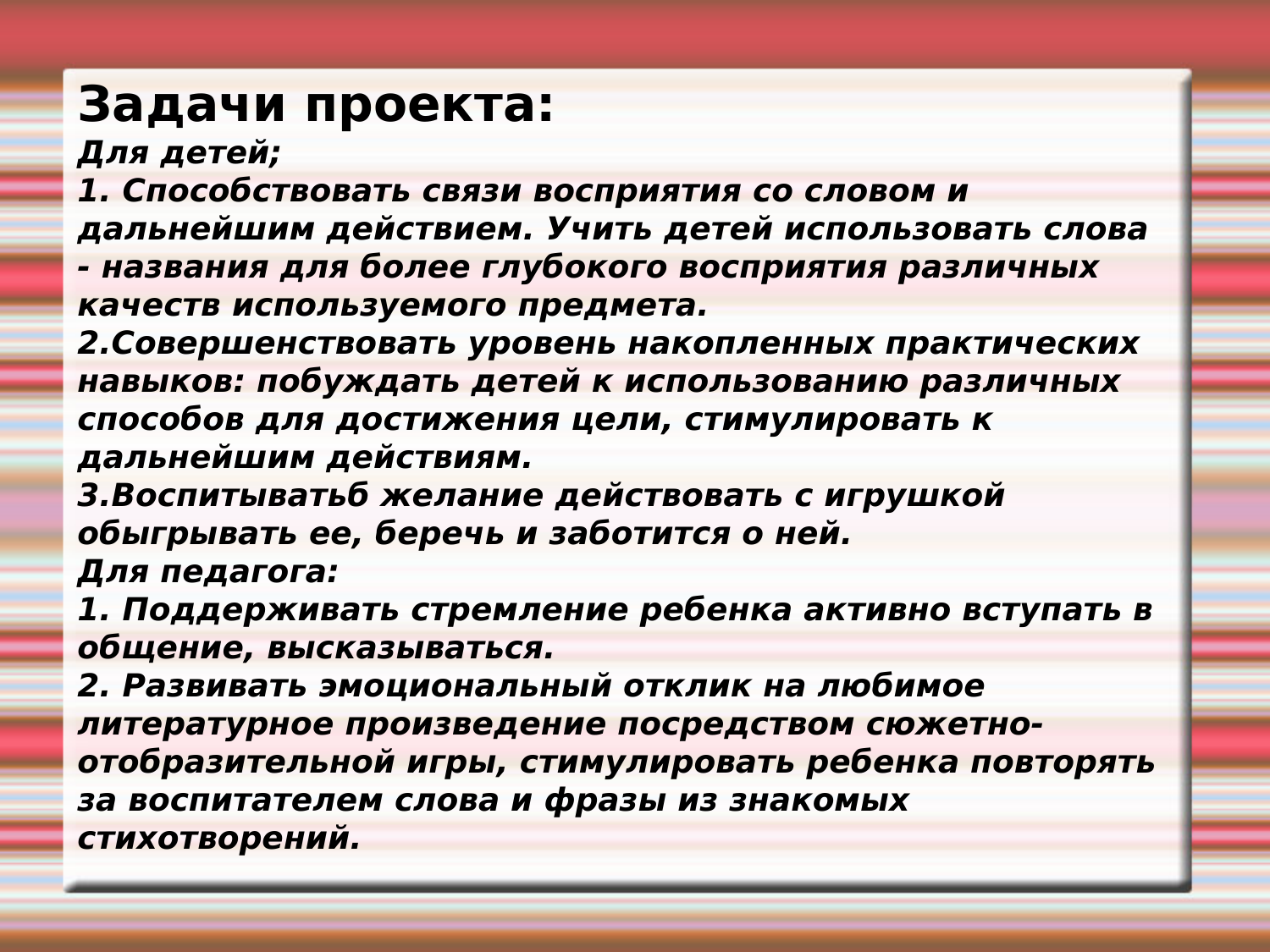

Задачи проекта:
Для детей;
1. Способствовать связи восприятия со словом и дальнейшим действием. Учить детей использовать слова - названия для более глубокого восприятия различных качеств используемого предмета.
2.Совершенствовать уровень накопленных практических навыков: побуждать детей к использованию различных способов для достижения цели, стимулировать к дальнейшим действиям.
3.Воспитыватьб желание действовать с игрушкой обыгрывать ее, беречь и заботится о ней.
Для педагога:
1. Поддерживать стремление ребенка активно вступать в общение, высказываться.
2. Развивать эмоциональный отклик на любимое литературное произведение посредством сюжетно- отобразительной игры, стимулировать ребенка повторять за воспитателем слова и фразы из знакомых стихотворений.